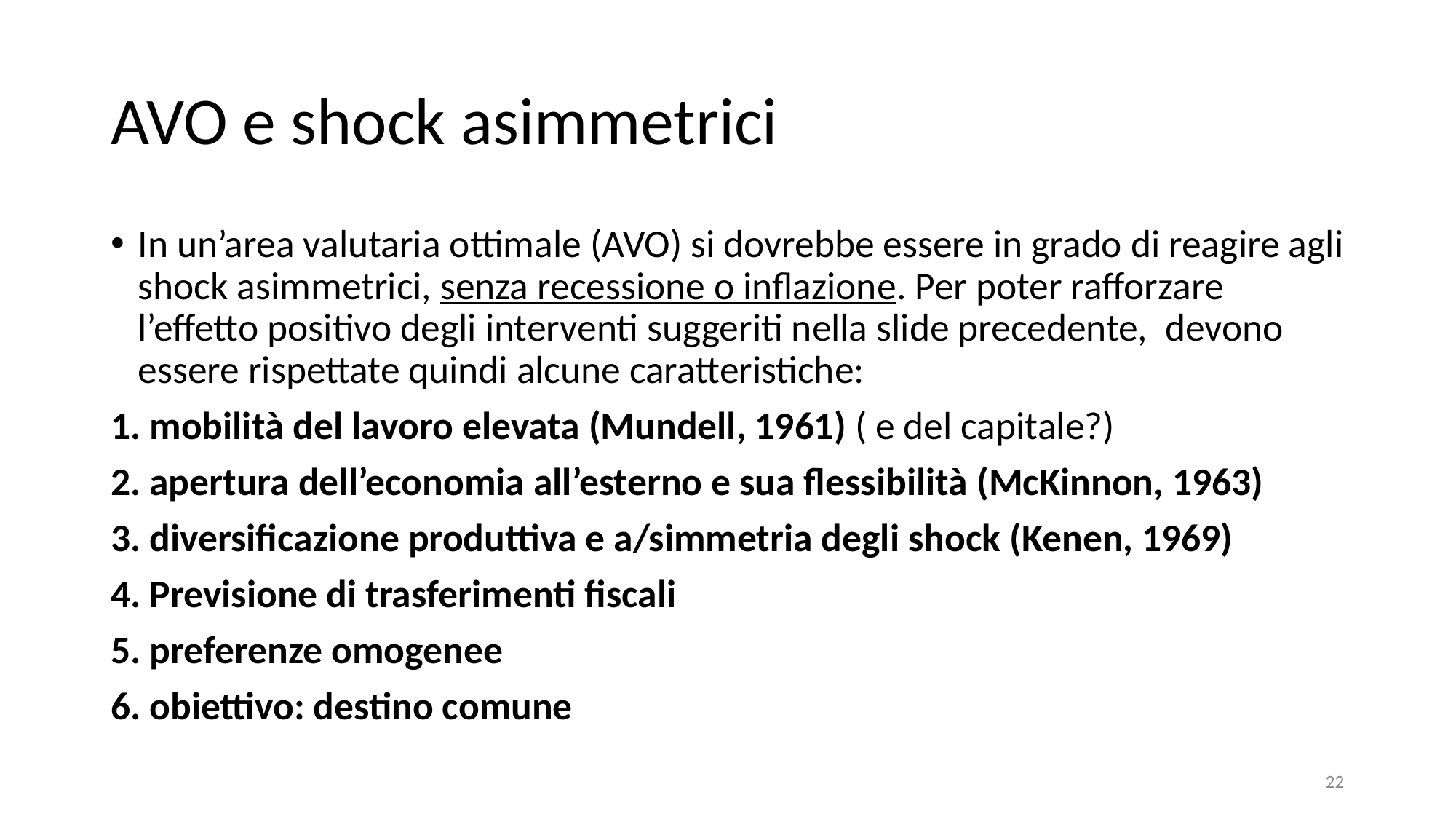

# AVO e shock asimmetrici
In un’area valutaria ottimale (AVO) si dovrebbe essere in grado di reagire agli shock asimmetrici, senza recessione o inflazione. Per poter rafforzare l’effetto positivo degli interventi suggeriti nella slide precedente,  devono essere rispettate quindi alcune caratteristiche:
1. mobilità del lavoro elevata (Mundell, 1961) ( e del capitale?)
2. apertura dell’economia all’esterno e sua flessibilità (McKinnon, 1963)
3. diversificazione produttiva e a/simmetria degli shock (Kenen, 1969)
4. Previsione di trasferimenti fiscali
5. preferenze omogenee
6. obiettivo: destino comune

22